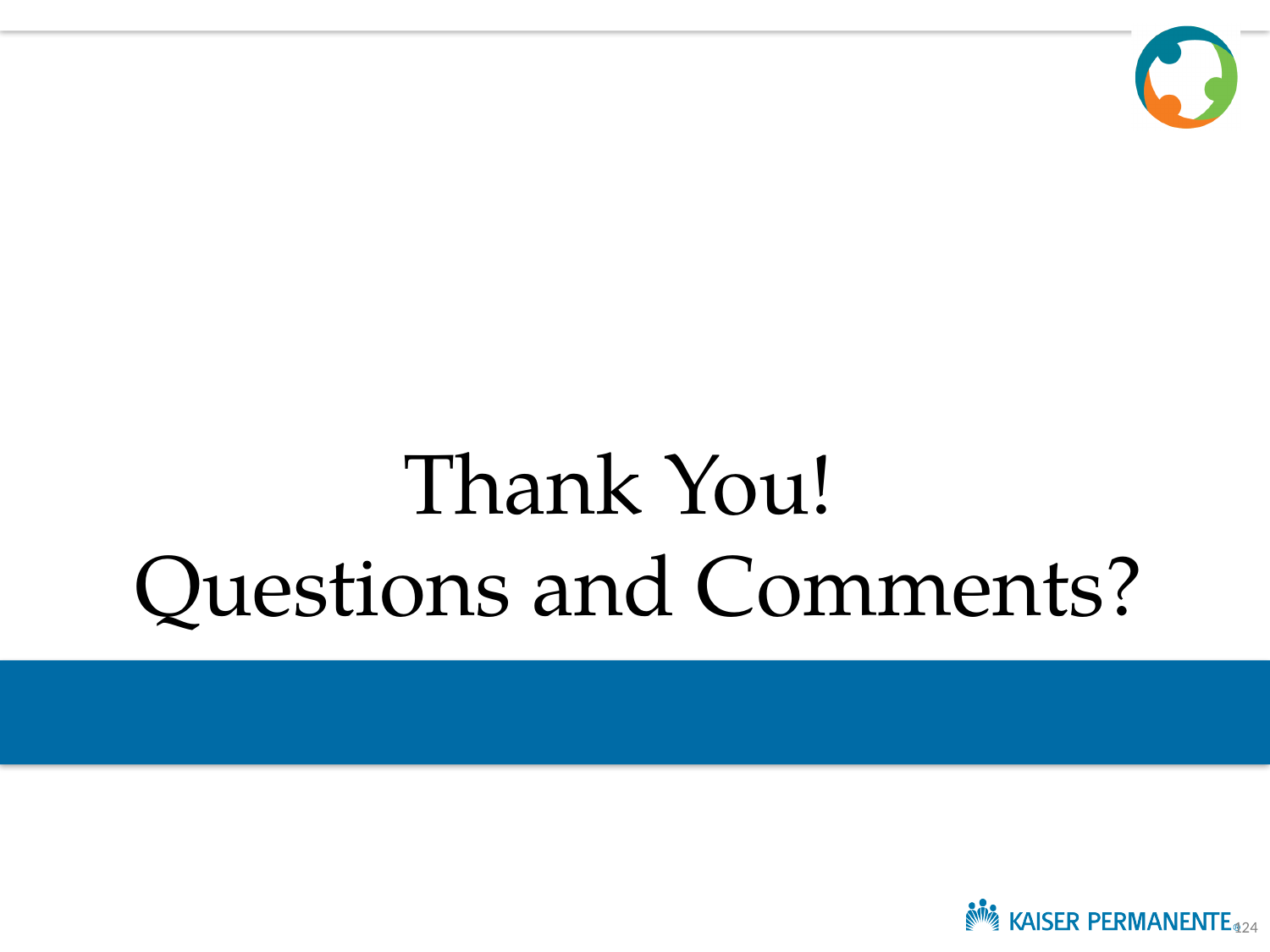

# Thank You! Questions and Comments?
124